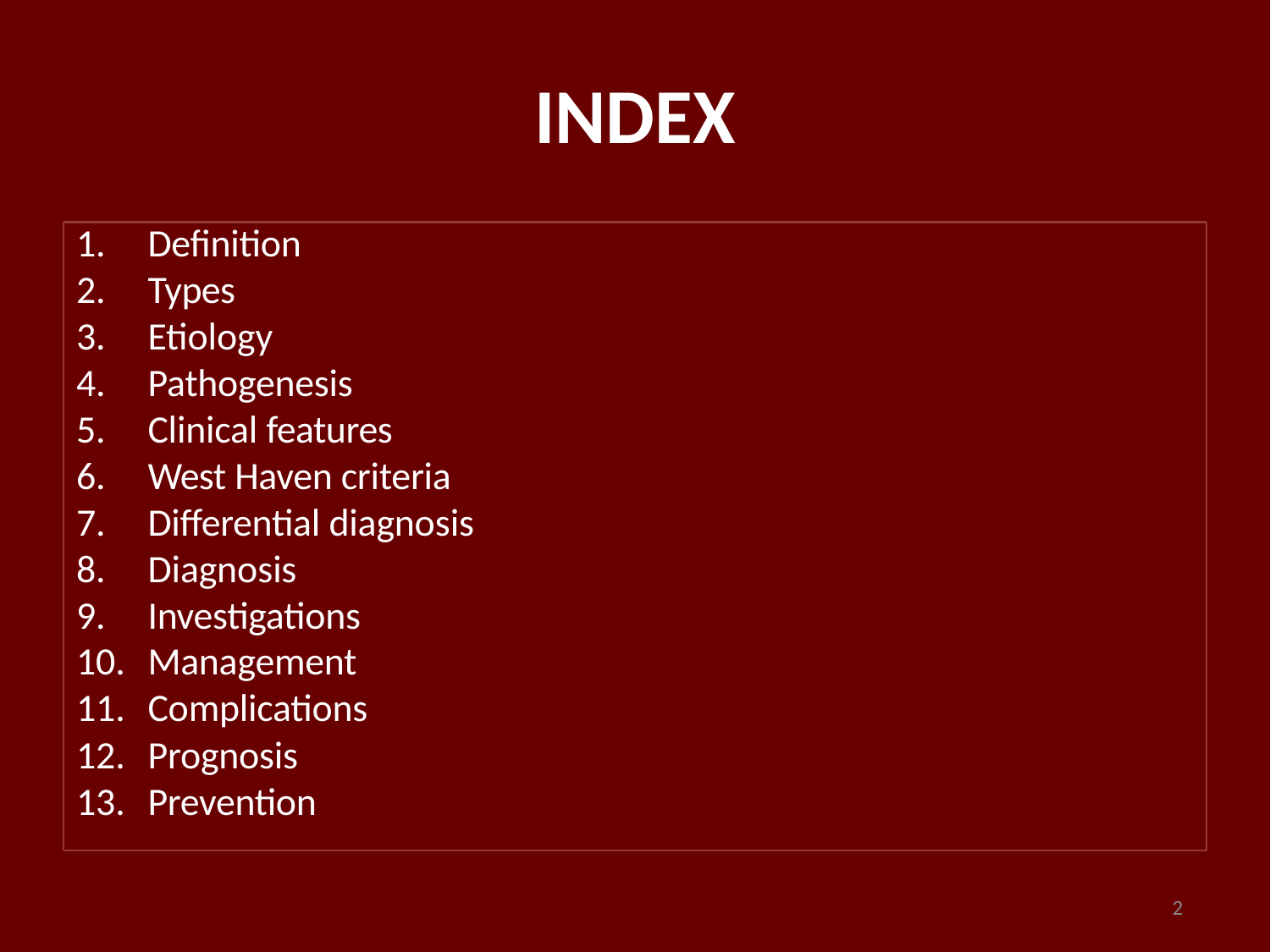

# INDEX
Definition
Types
Etiology
Pathogenesis
Clinical features
West Haven criteria
Differential diagnosis
Diagnosis
Investigations
Management
Complications
Prognosis
Prevention

2